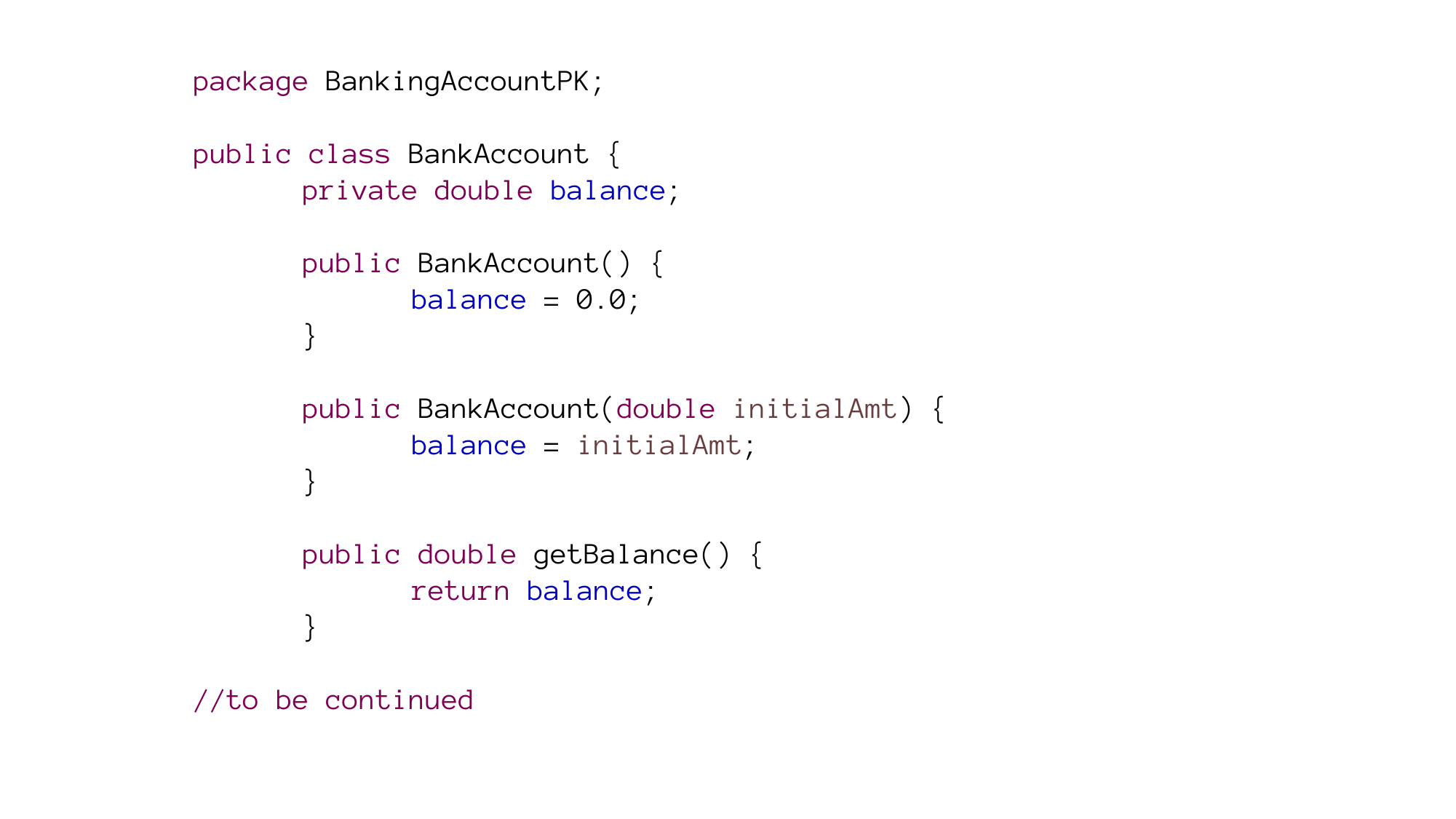

package BankingAccountPK;

public class BankAccount {
	private double balance;

	public BankAccount() {
		balance = 0.0;
	}

	public BankAccount(double initialAmt) {
		balance = initialAmt;
	}

	public double getBalance() {
		return balance;
	}

//to be continued